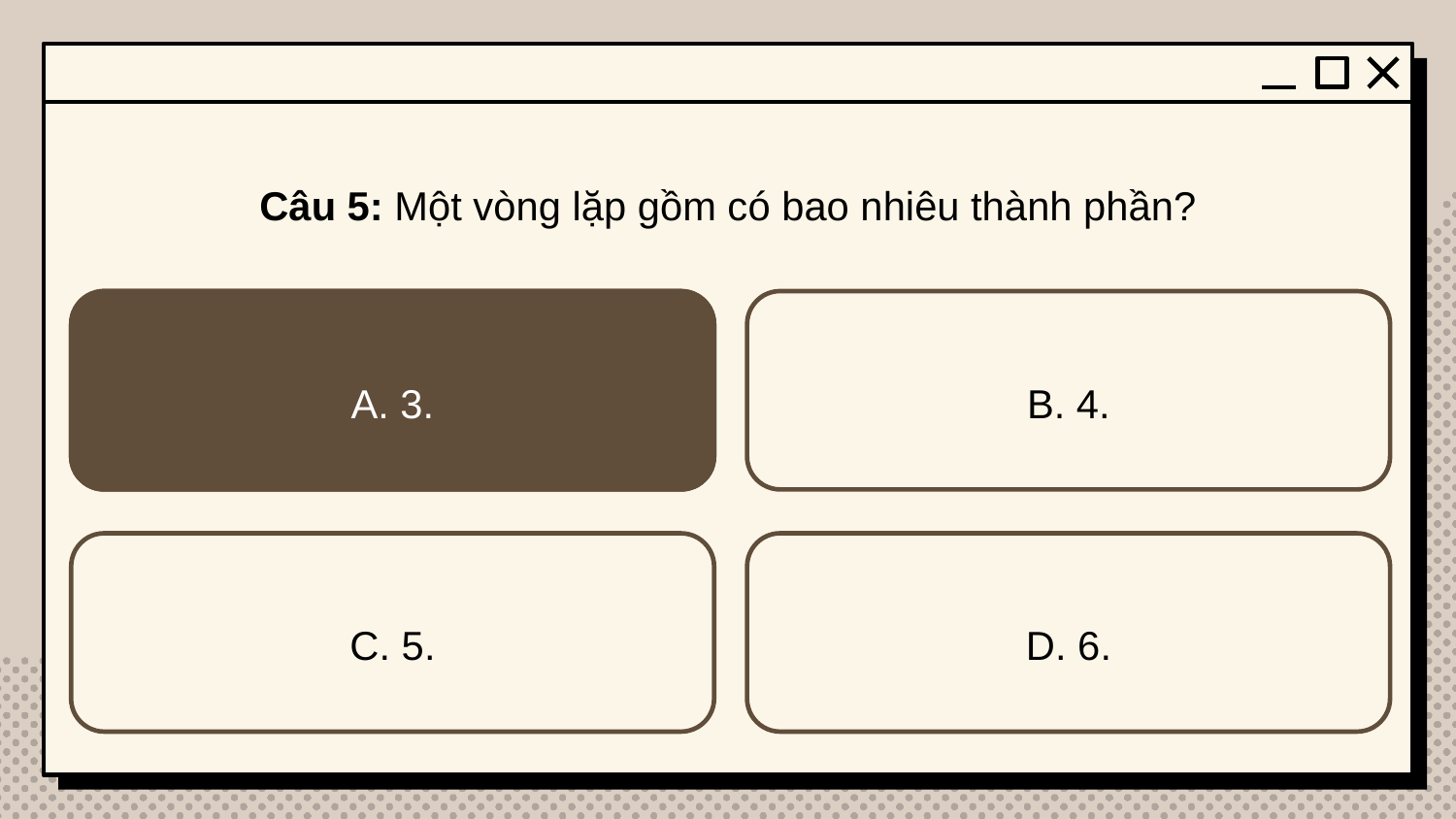

Câu 5: Một vòng lặp gồm có bao nhiêu thành phần?
A. 3.
A. 3.
B. 4.
C. 5.
D. 6.